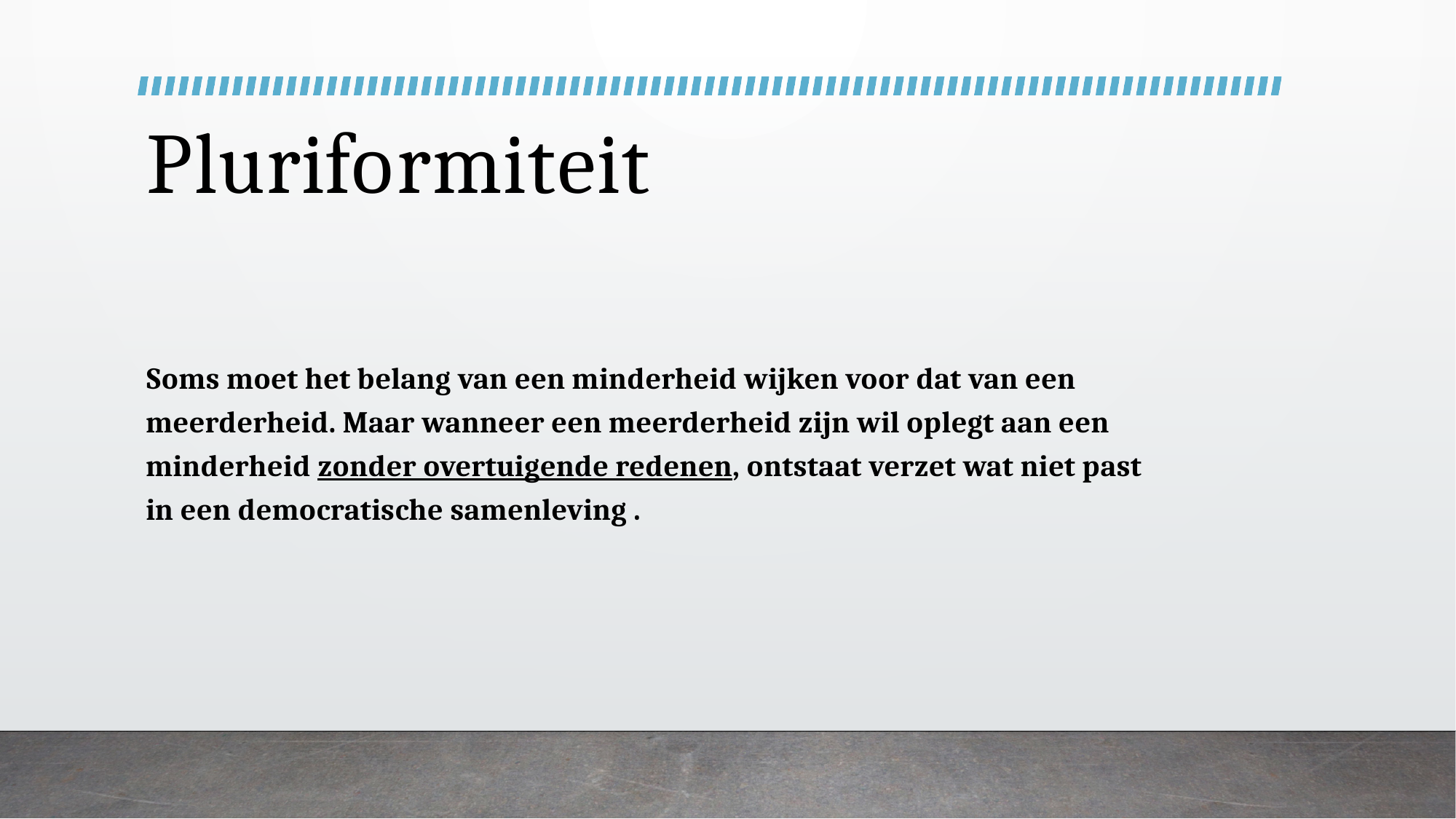

# Pluriformiteit
Soms moet het belang van een minderheid wijken voor dat van een meerderheid. Maar wanneer een meerderheid zijn wil oplegt aan een minderheid zonder overtuigende redenen, ontstaat verzet wat niet past in een democratische samenleving .